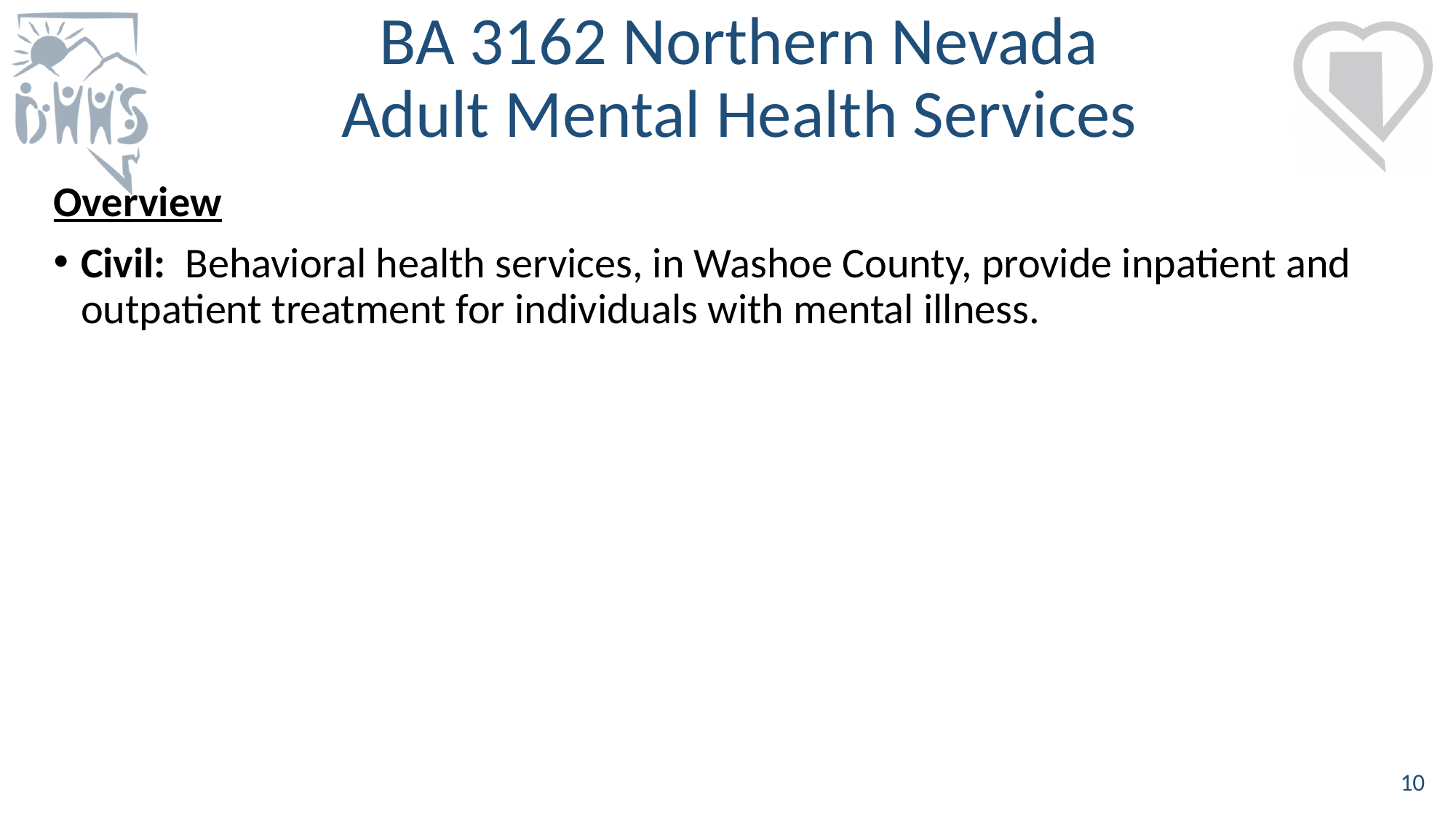

# BA 3162 Northern Nevada Adult Mental Health Services
Overview
Civil:  Behavioral health services, in Washoe County, provide inpatient and outpatient treatment for individuals with mental illness.

10